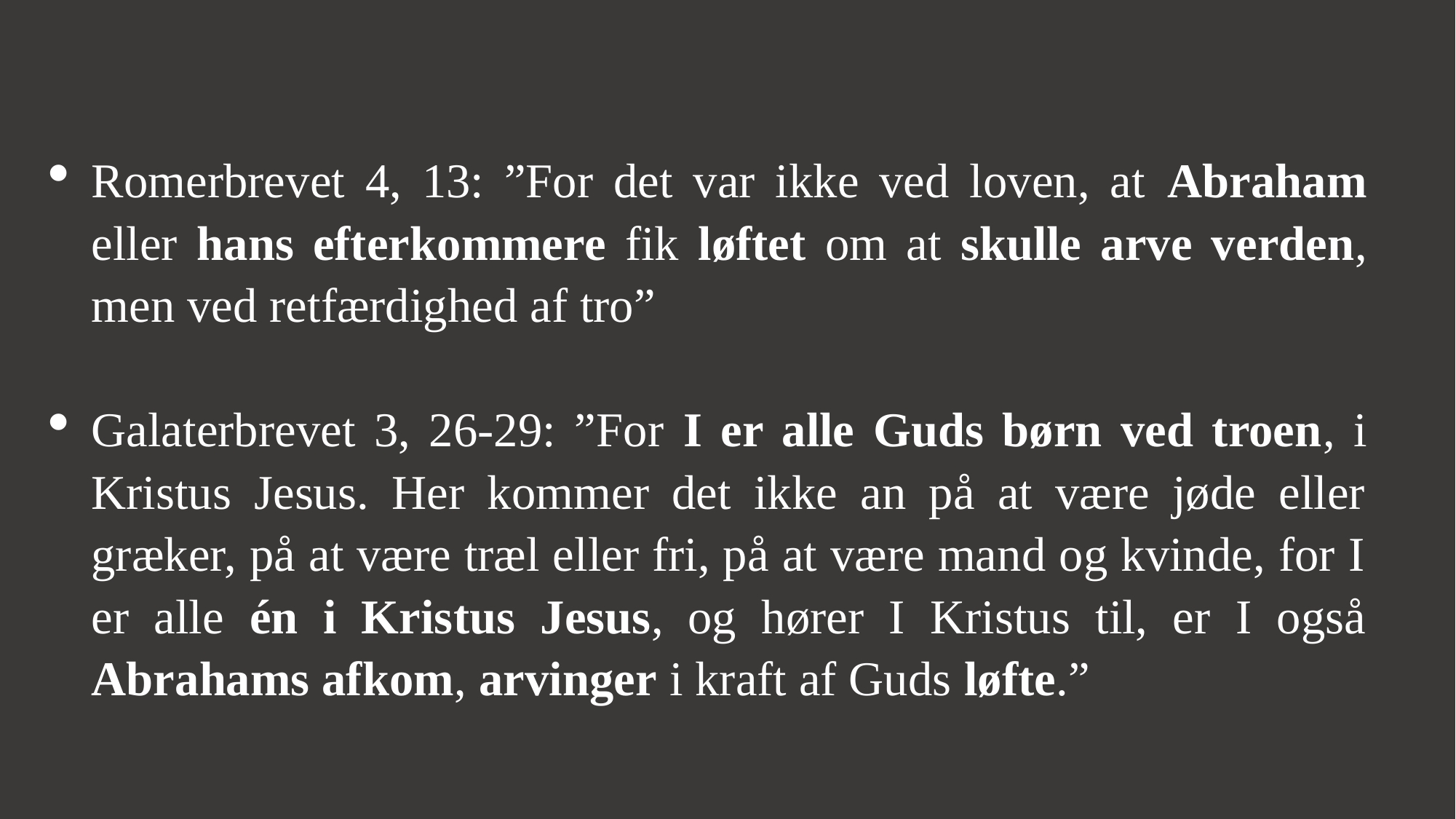

Romerbrevet 4, 13: ”For det var ikke ved loven, at Abraham eller hans efterkommere fik løftet om at skulle arve verden, men ved retfærdighed af tro”

Galaterbrevet 3, 26-29: ”For I er alle Guds børn ved troen, i Kristus Jesus. Her kommer det ikke an på at være jøde eller græker, på at være træl eller fri, på at være mand og kvinde, for I er alle én i Kristus Jesus,  og hører I Kristus til, er I også Abrahams afkom, arvinger i kraft af Guds løfte.”